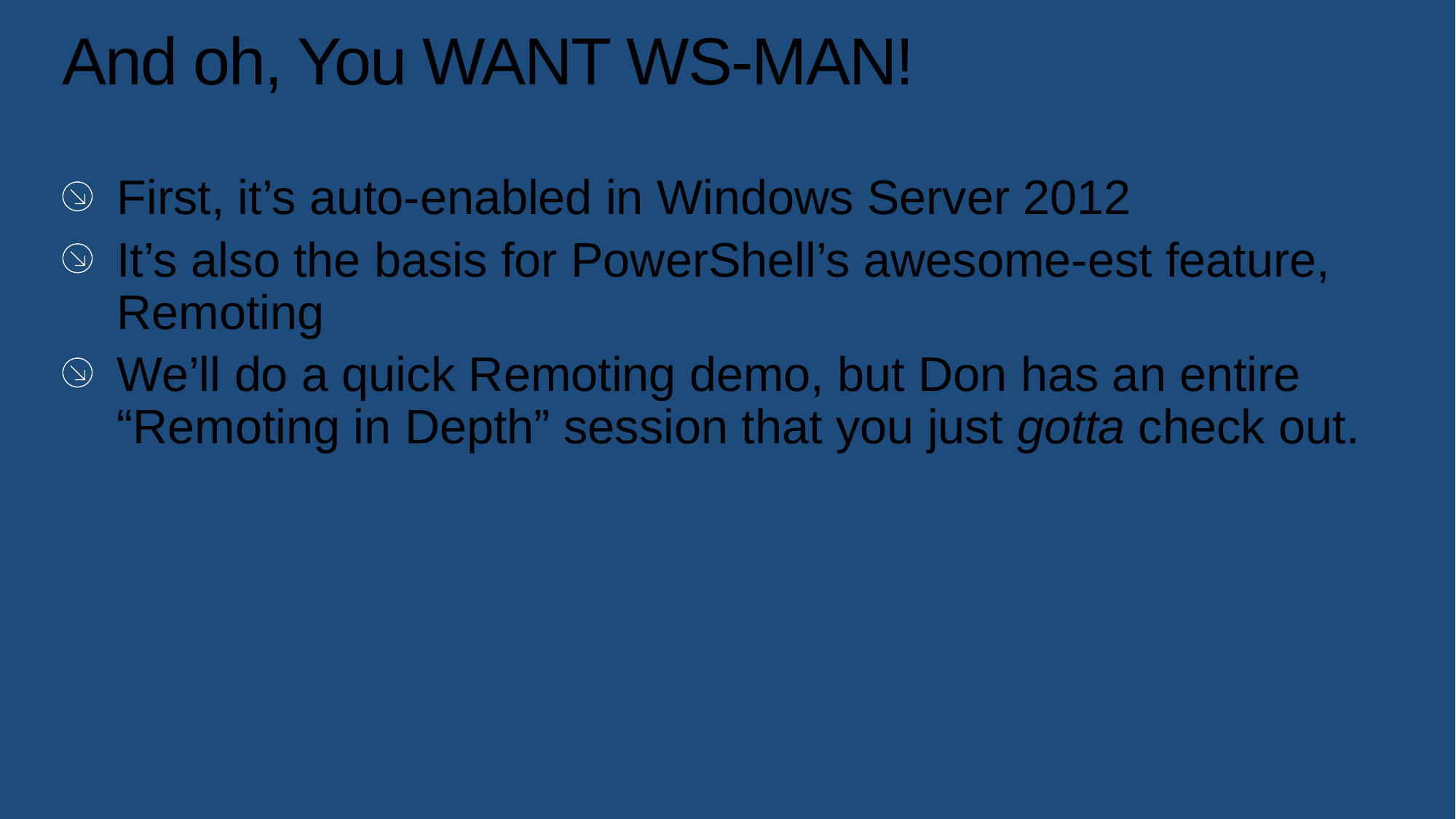

# And oh, You WANT WS-MAN!
First, it’s auto-enabled in Windows Server 2012
It’s also the basis for PowerShell’s awesome-est feature, Remoting
We’ll do a quick Remoting demo, but Don has an entire “Remoting in Depth” session that you just gotta check out.